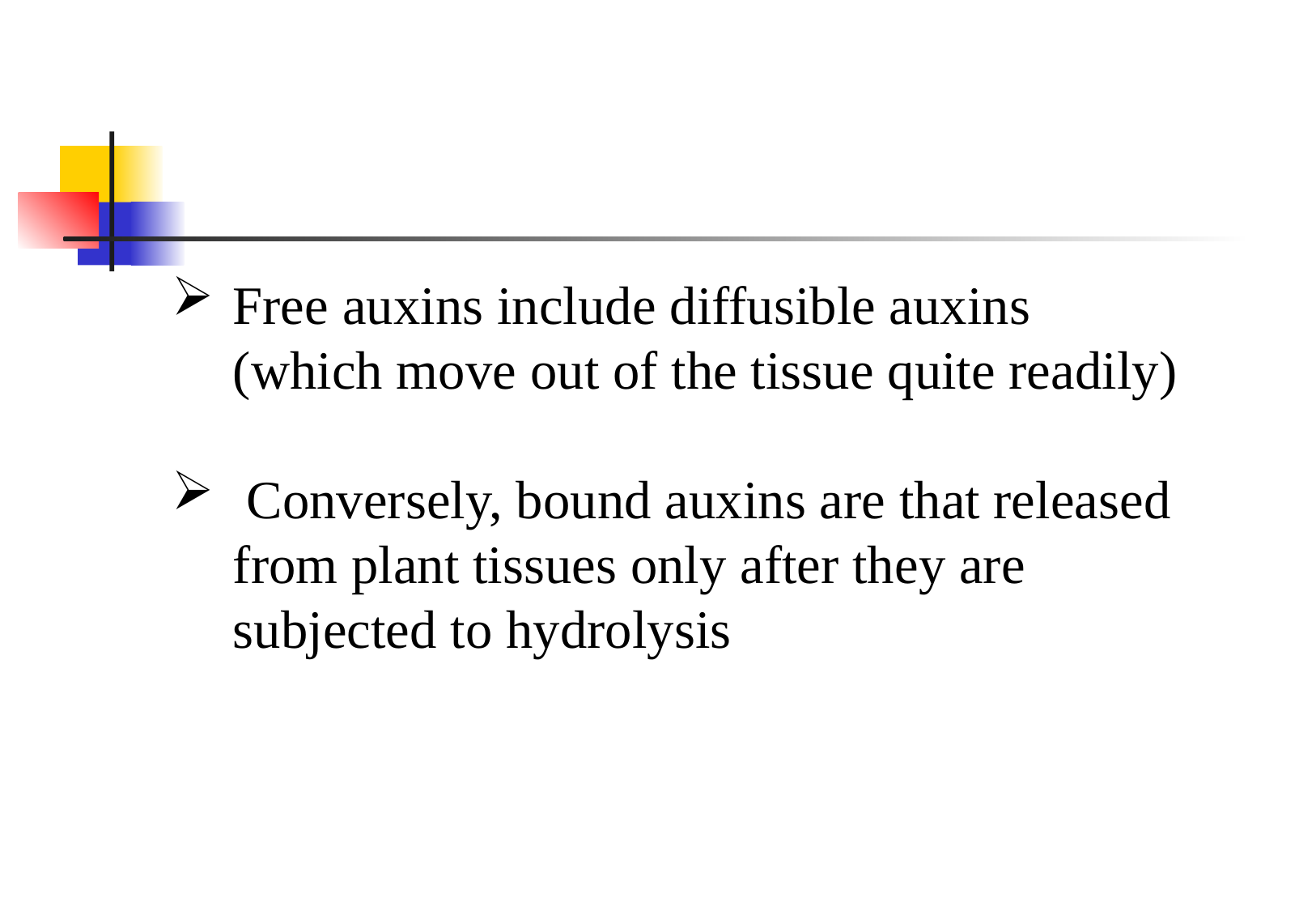

Free auxins include diffusible auxins (which move out of the tissue quite readily)

 Conversely, bound auxins are that released from plant tissues only after they are subjected to hydrolysis